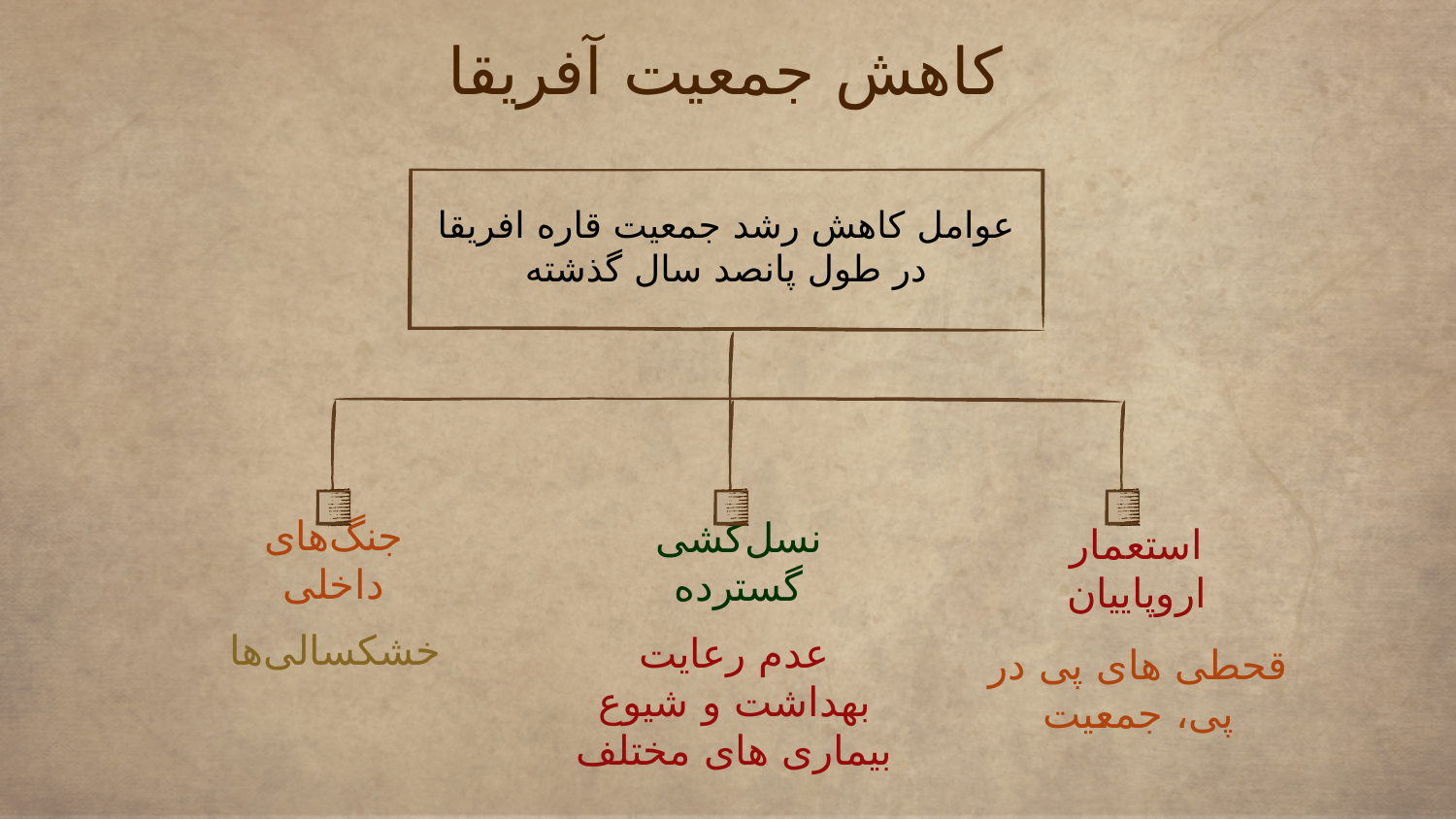

# کاهش جمعیت آفریقا

عوامل کاهش رشد جمعیت قاره افریقا در طول پانصد سال گذشته

جنگ‌های داخلی
نسل‌کشی گسترده
استعمار اروپاییان
خشکسالی‌ها
عدم رعایت بهداشت و شیوع بیماری های مختلف
قحطی های پی در پی، جمعیت